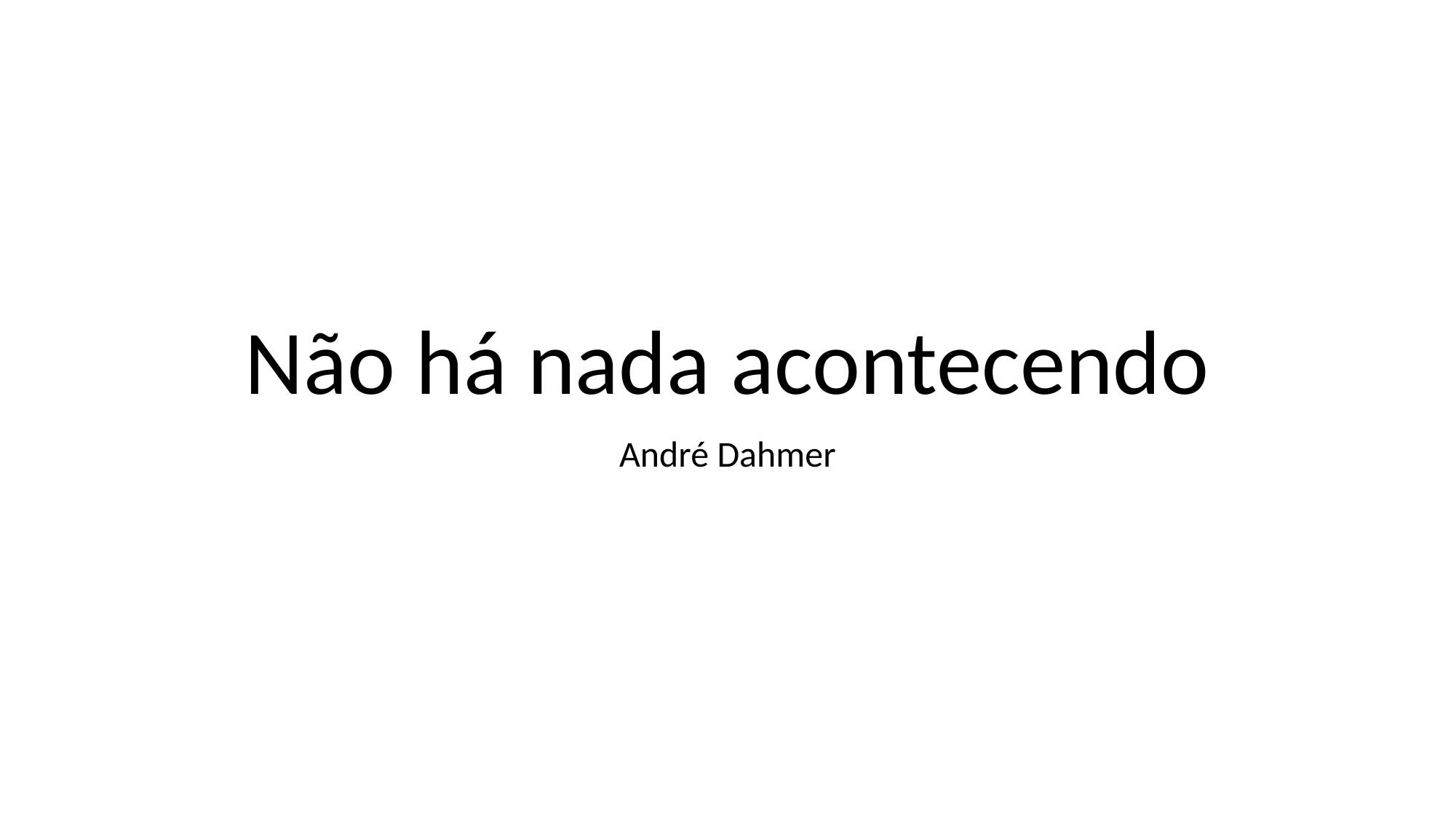

# Não há nada acontecendo
André Dahmer